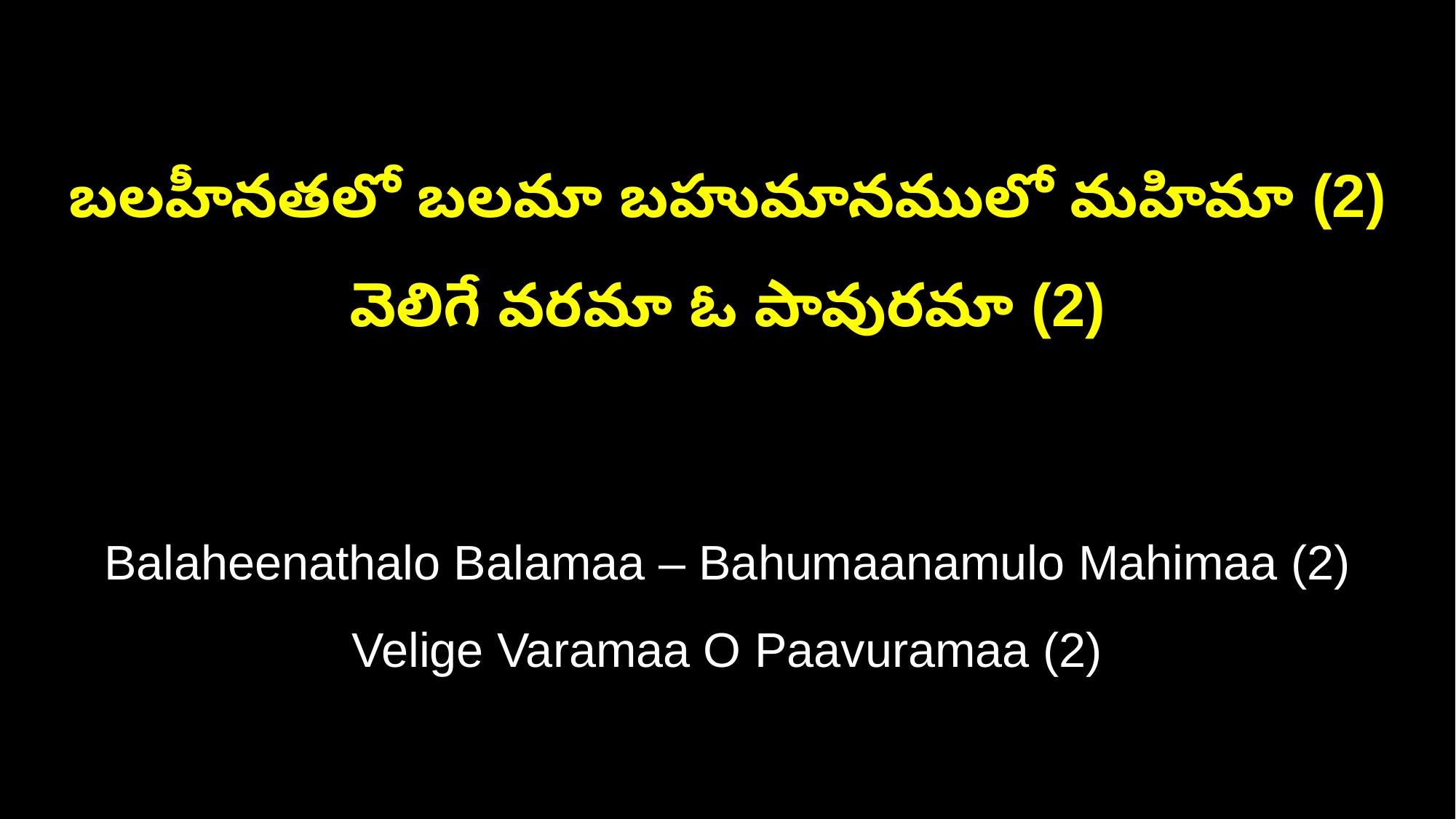

బలహీనతలో బలమా బహుమానములో మహిమా (2)
వెలిగే వరమా ఓ పావురమా (2)
Balaheenathalo Balamaa – Bahumaanamulo Mahimaa (2)
Velige Varamaa O Paavuramaa (2)